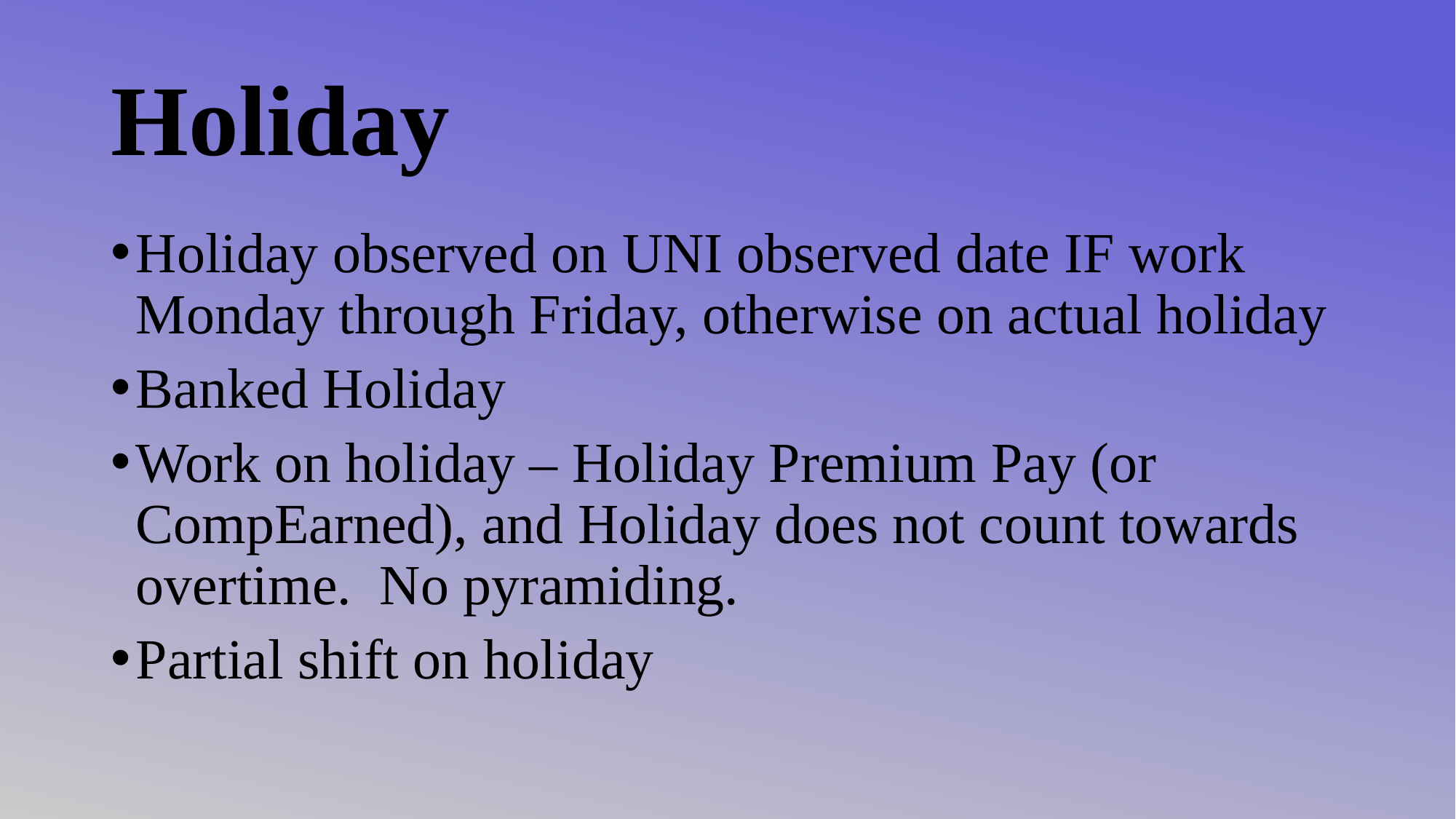

# Holiday
Holiday observed on UNI observed date IF work Monday through Friday, otherwise on actual holiday
Banked Holiday
Work on holiday – Holiday Premium Pay (or CompEarned), and Holiday does not count towards overtime.  No pyramiding.
Partial shift on holiday